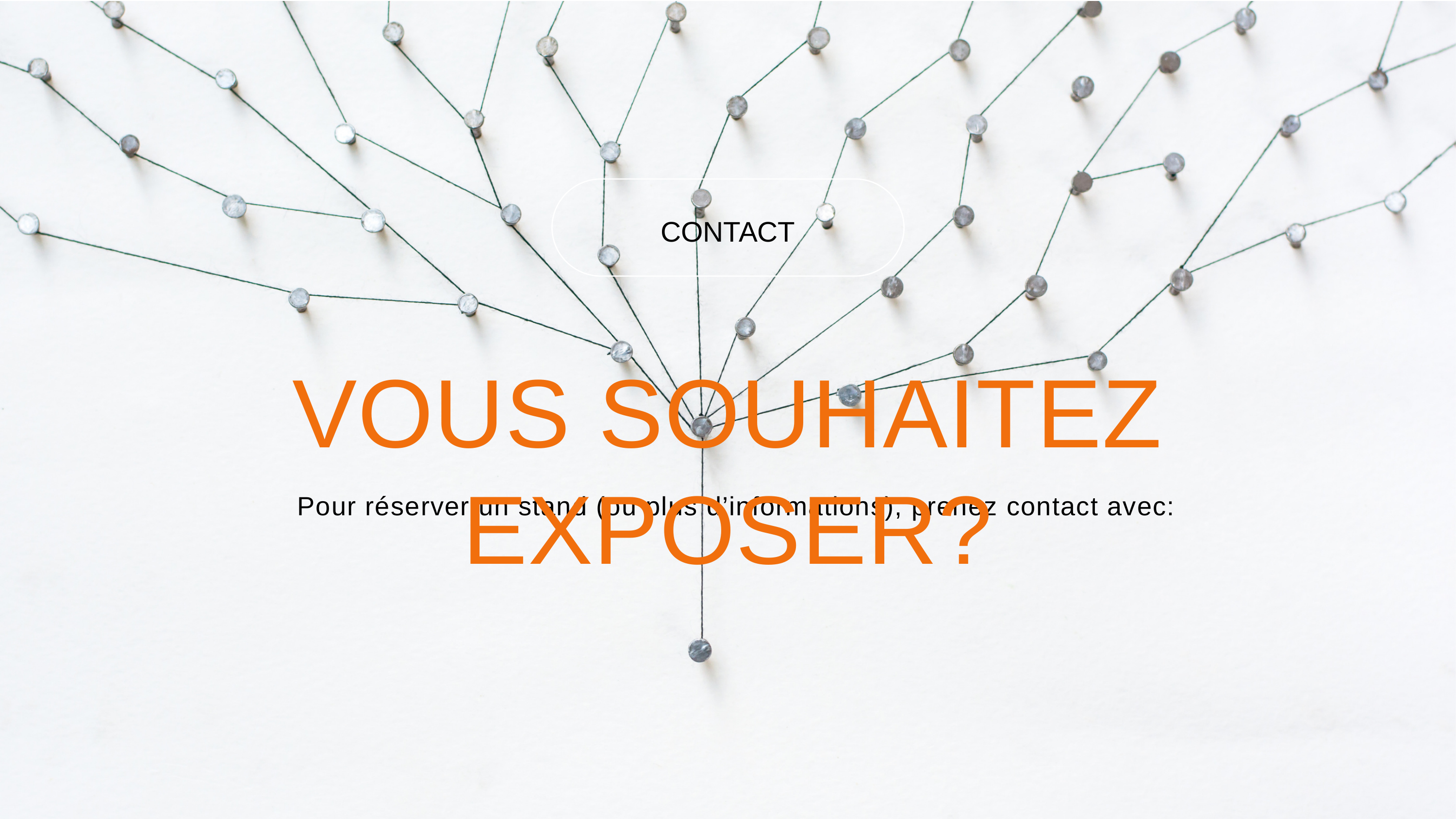

CONTACT
VOUS SOUHAITEZ EXPOSER?
Pour réserver un stand (ou plus d’informations), prenez contact avec: